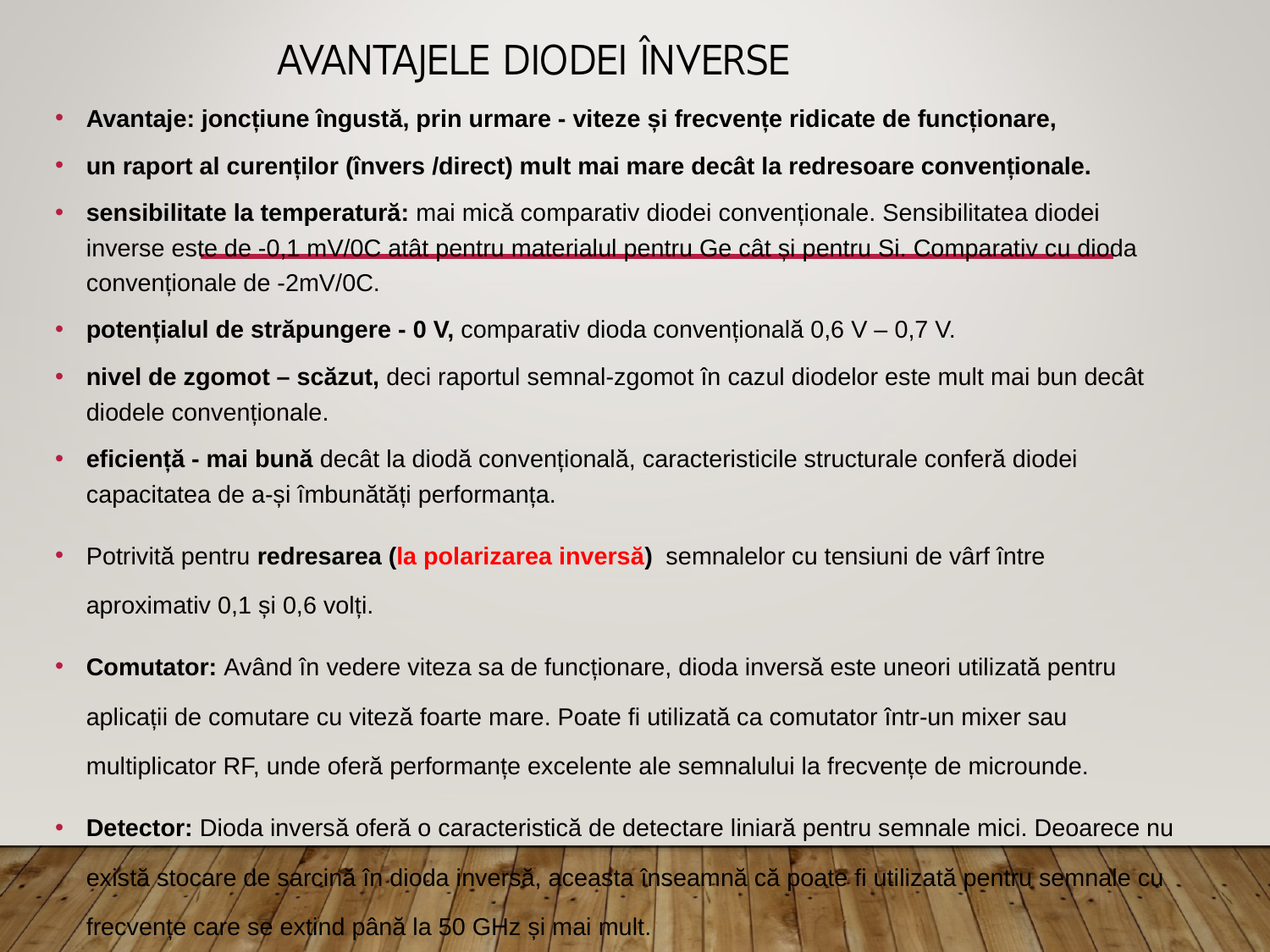

# Avantajele diodei înverse
Avantaje: joncțiune îngustă, prin urmare - viteze și frecvențe ridicate de funcționare,
un raport al curenților (învers /direct) mult mai mare decât la redresoare convenționale.
sensibilitate la temperatură: mai mică comparativ diodei convenționale. Sensibilitatea diodei inverse este de -0,1 mV/0C atât pentru materialul pentru Ge cât și pentru Si. Comparativ cu dioda convenționale de -2mV/0C.
potențialul de străpungere - 0 V, comparativ dioda convențională 0,6 V – 0,7 V.
nivel de zgomot – scăzut, deci raportul semnal-zgomot în cazul diodelor este mult mai bun decât diodele convenționale.
eficiență - mai bună decât la diodă convențională, caracteristicile structurale conferă diodei capacitatea de a-și îmbunătăți performanța.
Potrivită pentru redresarea (la polarizarea inversă)  semnalelor cu tensiuni de vârf între aproximativ 0,1 și 0,6 volți.
Comutator: Având în vedere viteza sa de funcționare, dioda inversă este uneori utilizată pentru aplicații de comutare cu viteză foarte mare. Poate fi utilizată ca comutator într-un mixer sau multiplicator RF, unde oferă performanțe excelente ale semnalului la frecvențe de microunde.
Detector: Dioda inversă oferă o caracteristică de detectare liniară pentru semnale mici. Deoarece nu există stocare de sarcină în dioda inversă, aceasta înseamnă că poate fi utilizată pentru semnale cu frecvențe care se extind până la 50 GHz și mai mult.